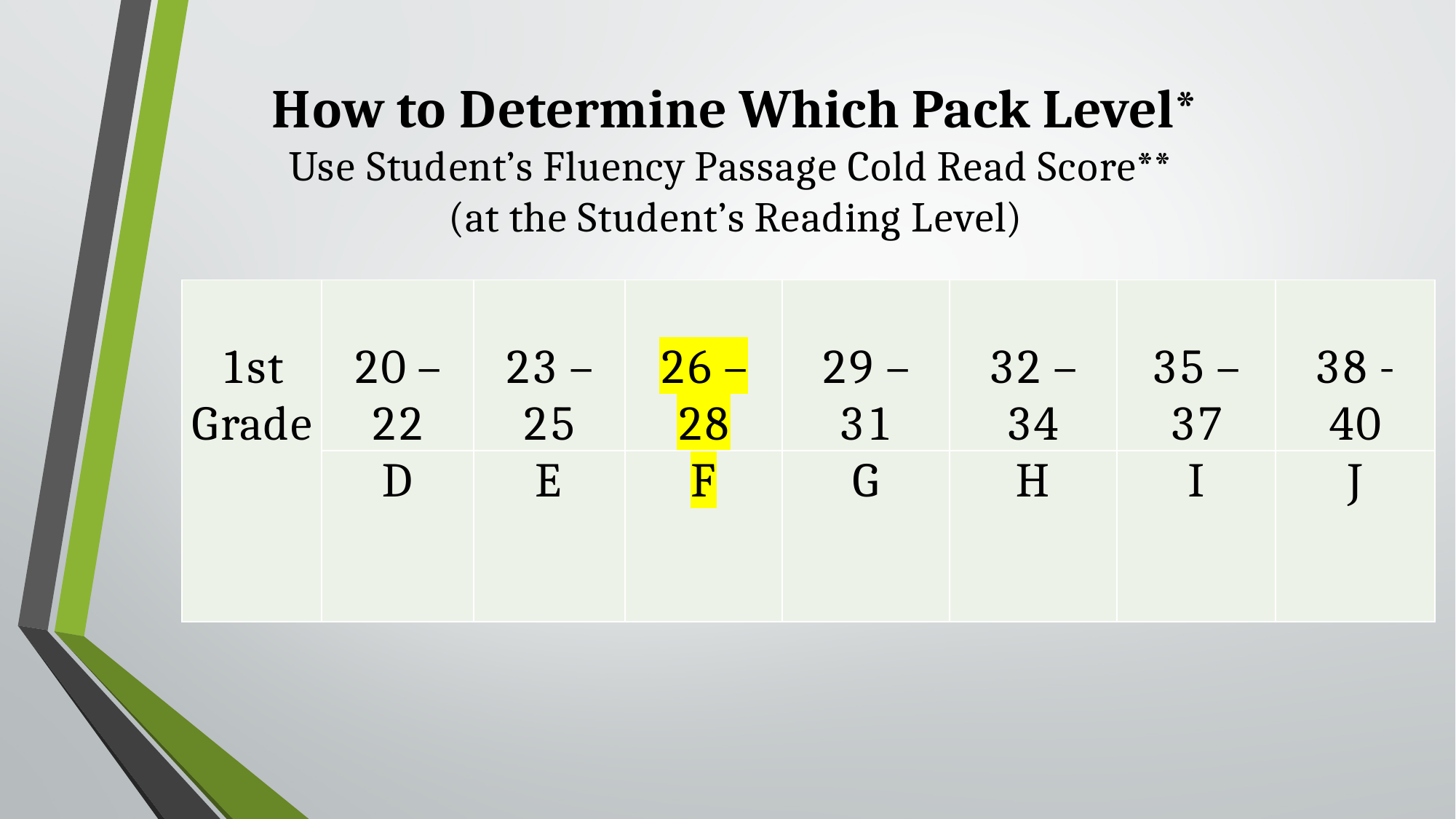

How to Determine Which Pack Level*
Use Student’s Fluency Passage Cold Read Score**
(at the Student’s Reading Level)
| 1st Grade | 20 – 22 | 23 – 25 | 26 – 28 | 29 – 31 | 32 – 34 | 35 – 37 | 38 - 40 |
| --- | --- | --- | --- | --- | --- | --- | --- |
|  | D | E | F | G | H | I | J |